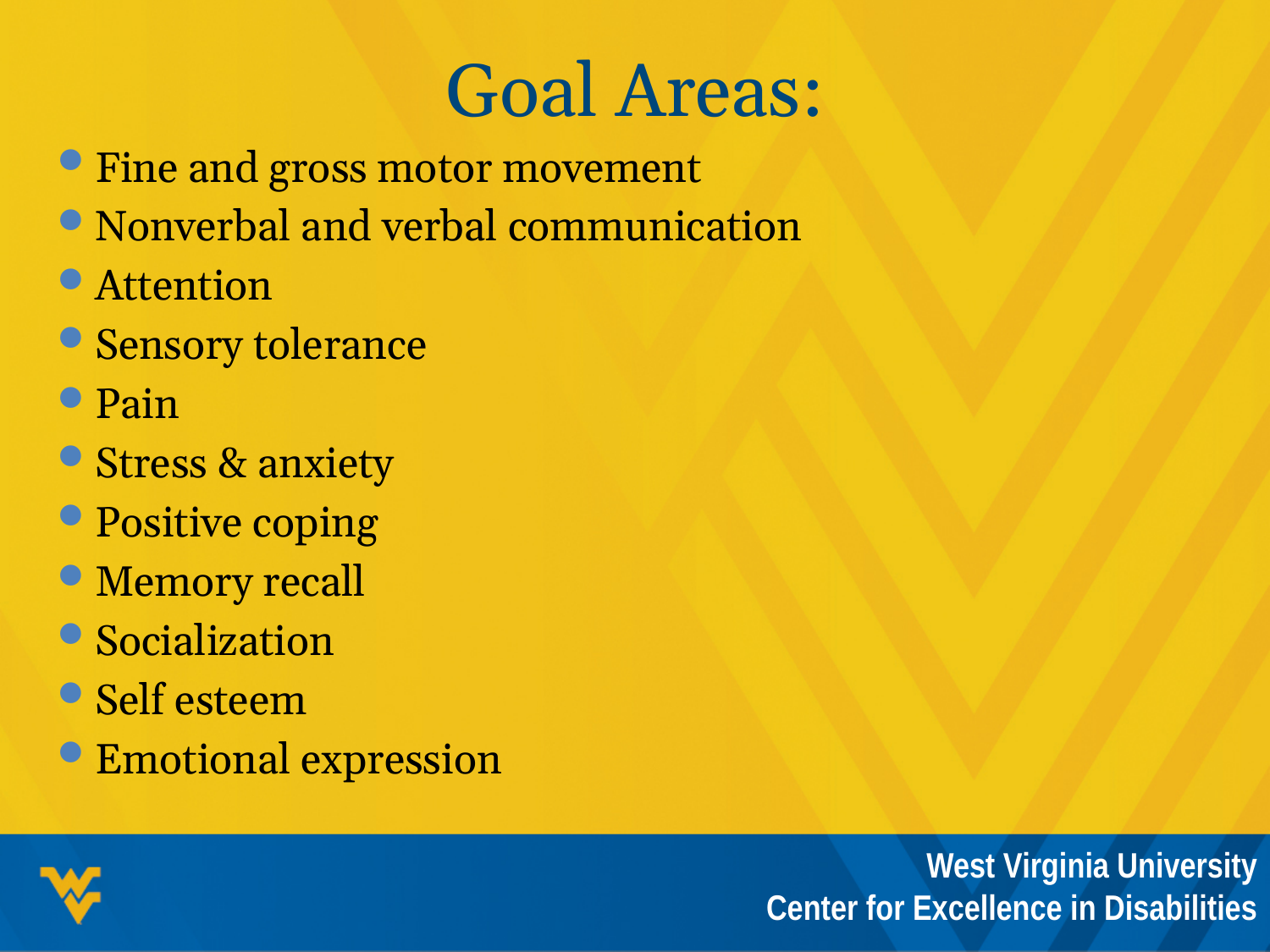

# Goal Areas:
Fine and gross motor movement
Nonverbal and verbal communication
Attention
Sensory tolerance
Pain
Stress & anxiety
Positive coping
Memory recall
Socialization
Self esteem
Emotional expression